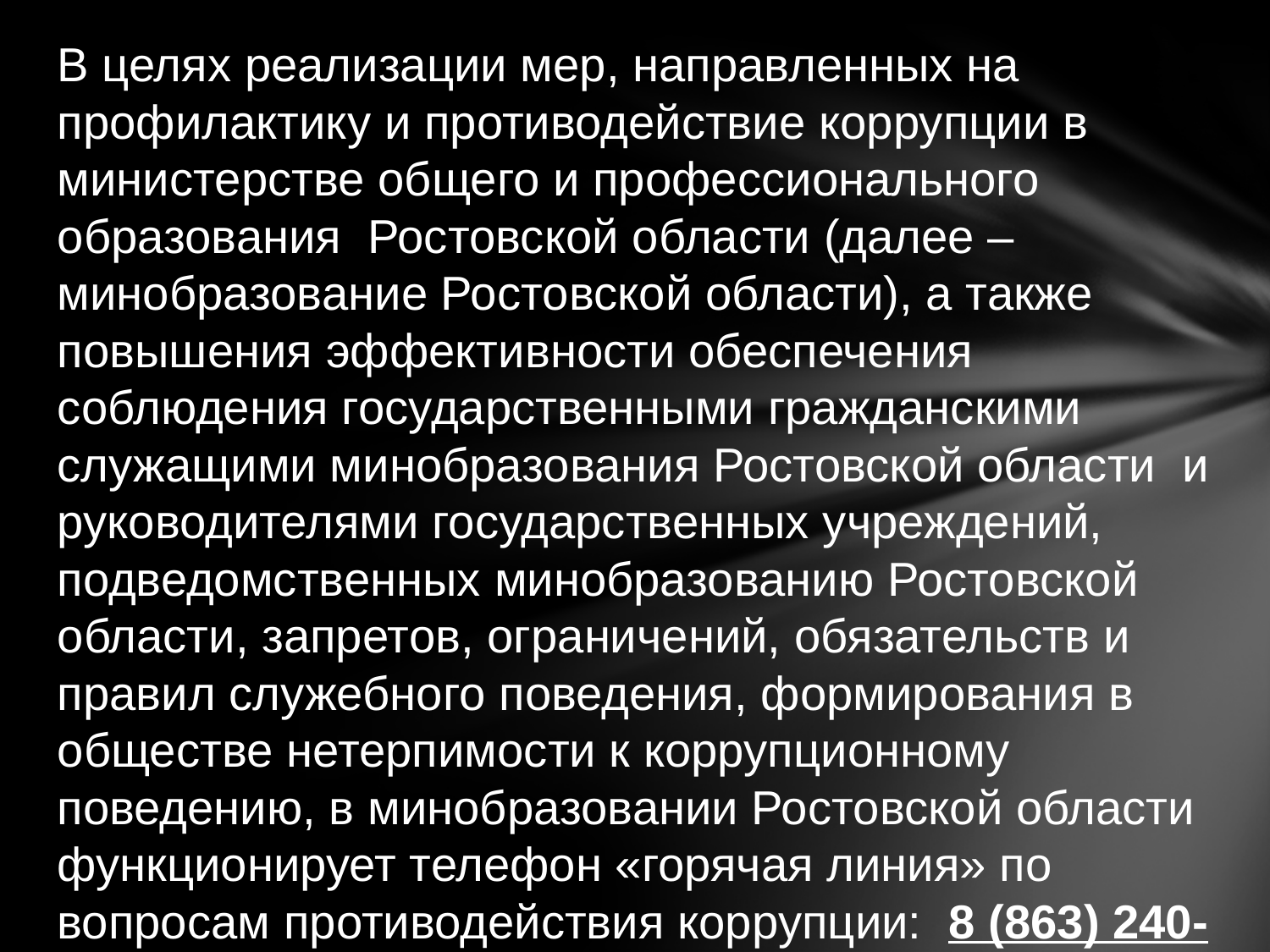

В целях реализации мер, направленных на профилактику и противодействие коррупции в министерстве общего и профессионального образования  Ростовской области (далее – минобразование Ростовской области), а также повышения эффективности обеспечения соблюдения государственными гражданскими служащими минобразования Ростовской области  и руководителями государственных учреждений, подведомственных минобразованию Ростовской области, запретов, ограничений, обязательств и правил служебного поведения, формирования в обществе нетерпимости к коррупционному поведению, в минобразовании Ростовской области функционирует телефон «горячая линия» по вопросам противодействия коррупции:  8 (863) 240-67-96